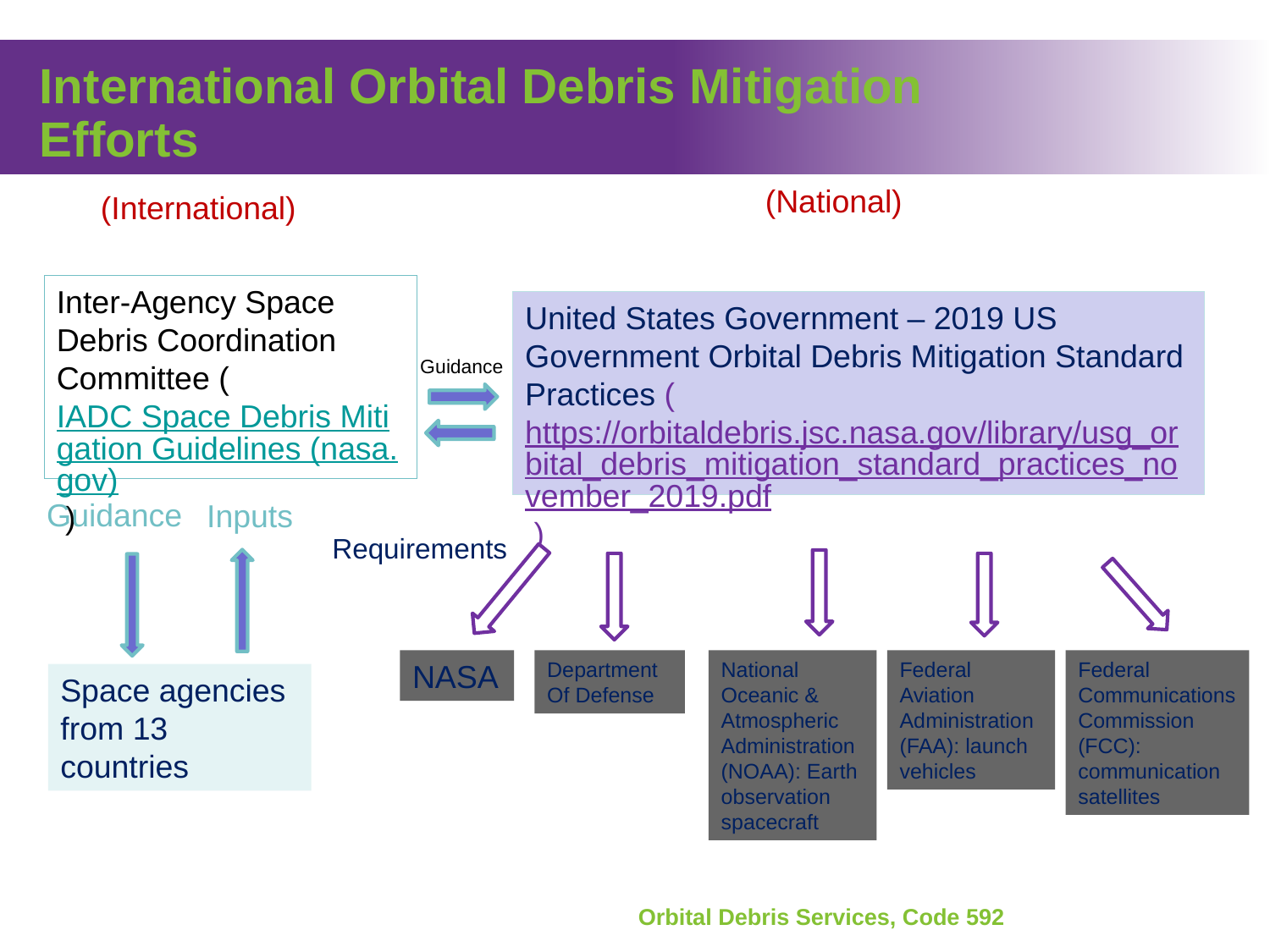

# International Orbital Debris Mitigation Efforts
(National)
(International)
Inter-Agency Space Debris Coordination Committee (IADC Space Debris Mitigation Guidelines (nasa.gov) )
United States Government – 2019 US Government Orbital Debris Mitigation Standard Practices (https://orbitaldebris.jsc.nasa.gov/library/usg_orbital_debris_mitigation_standard_practices_november_2019.pdf )
Guidance

Guidance
Inputs
Requirements

NASA
Department Of Defense
National Oceanic & Atmospheric Administration (NOAA): Earth observation spacecraft
Federal Aviation Administration (FAA): launch vehicles
Federal Communications Commission (FCC): communication satellites
Space agencies from 13 countries